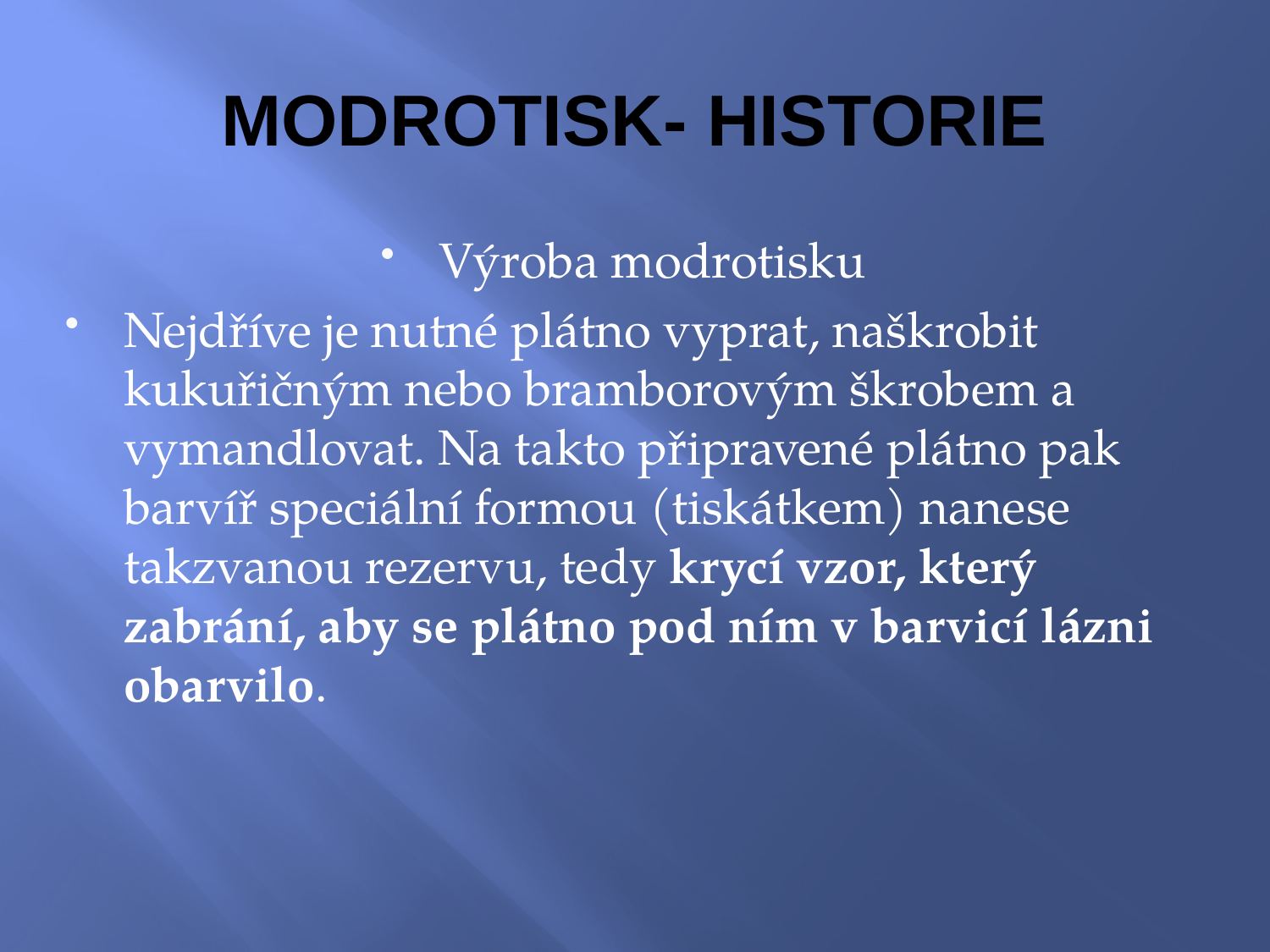

# MODROTISK- HISTORIE
Výroba modrotisku
Nejdříve je nutné plátno vyprat, naškrobit kukuřičným nebo bramborovým škrobem a vymandlovat. Na takto připravené plátno pak barvíř speciální formou (tiskátkem) nanese takzvanou rezervu, tedy krycí vzor, který zabrání, aby se plátno pod ním v barvicí lázni obarvilo.